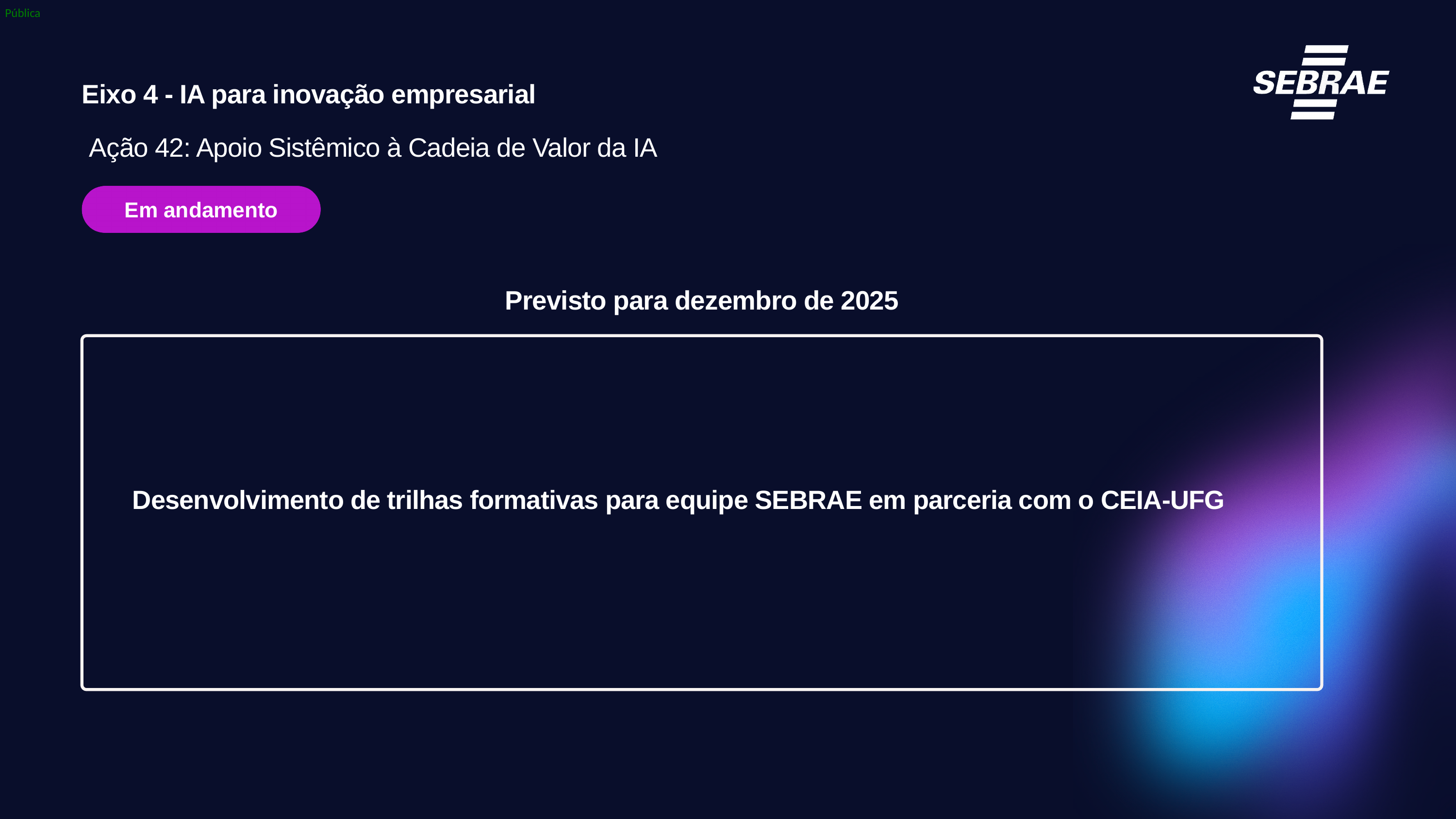

Eixo 4 - IA para inovação empresarial
 Ação 42: Apoio Sistêmico à Cadeia de Valor da IA

Em andamento

Previsto para dezembro de 2025

Desenvolvimento de trilhas formativas para equipe SEBRAE em parceria com o CEIA-UFG